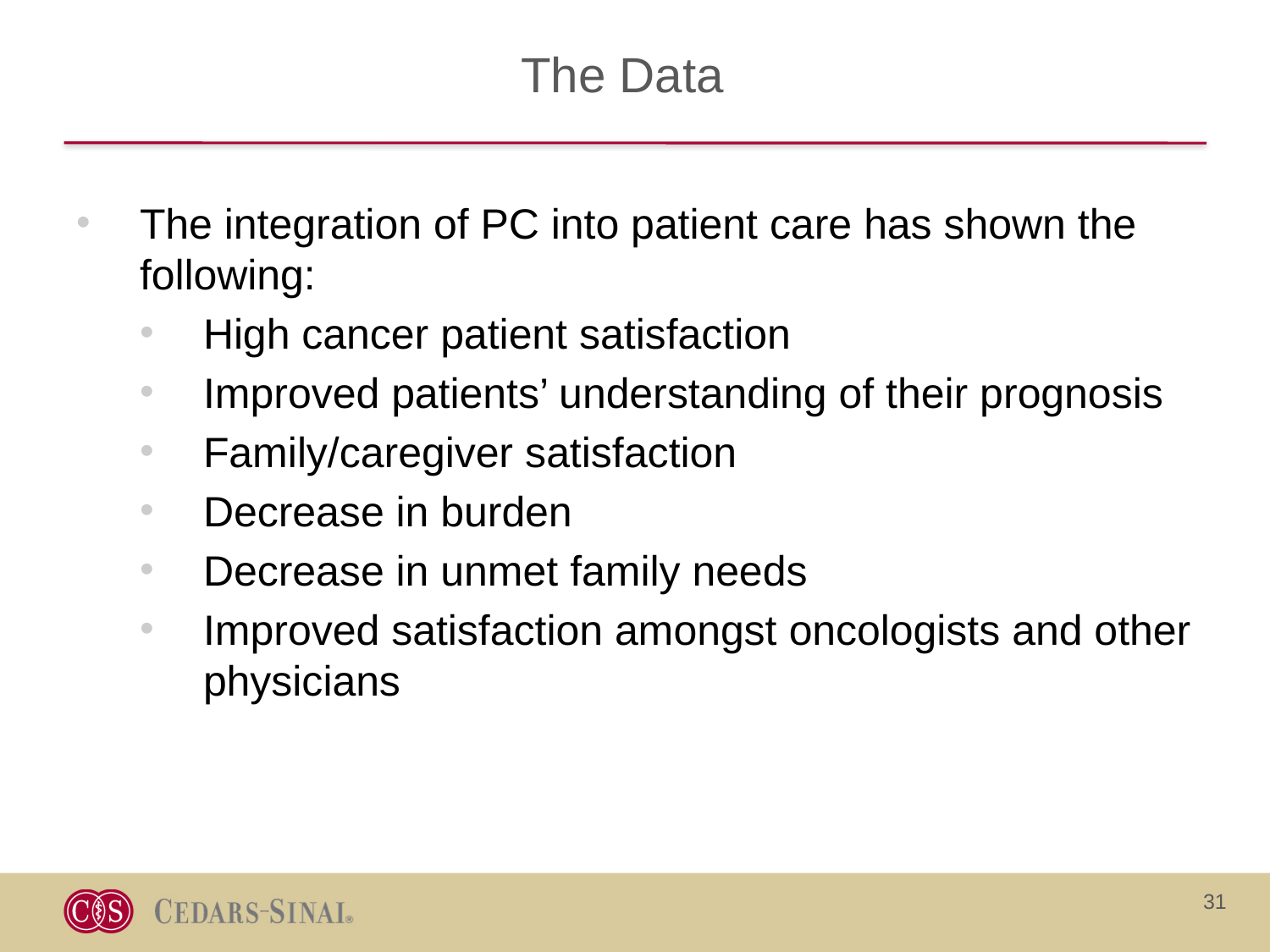

# The Data
The integration of PC into patient care has shown the following:
High cancer patient satisfaction
Improved patients’ understanding of their prognosis
Family/caregiver satisfaction
Decrease in burden
Decrease in unmet family needs
Improved satisfaction amongst oncologists and other physicians

31